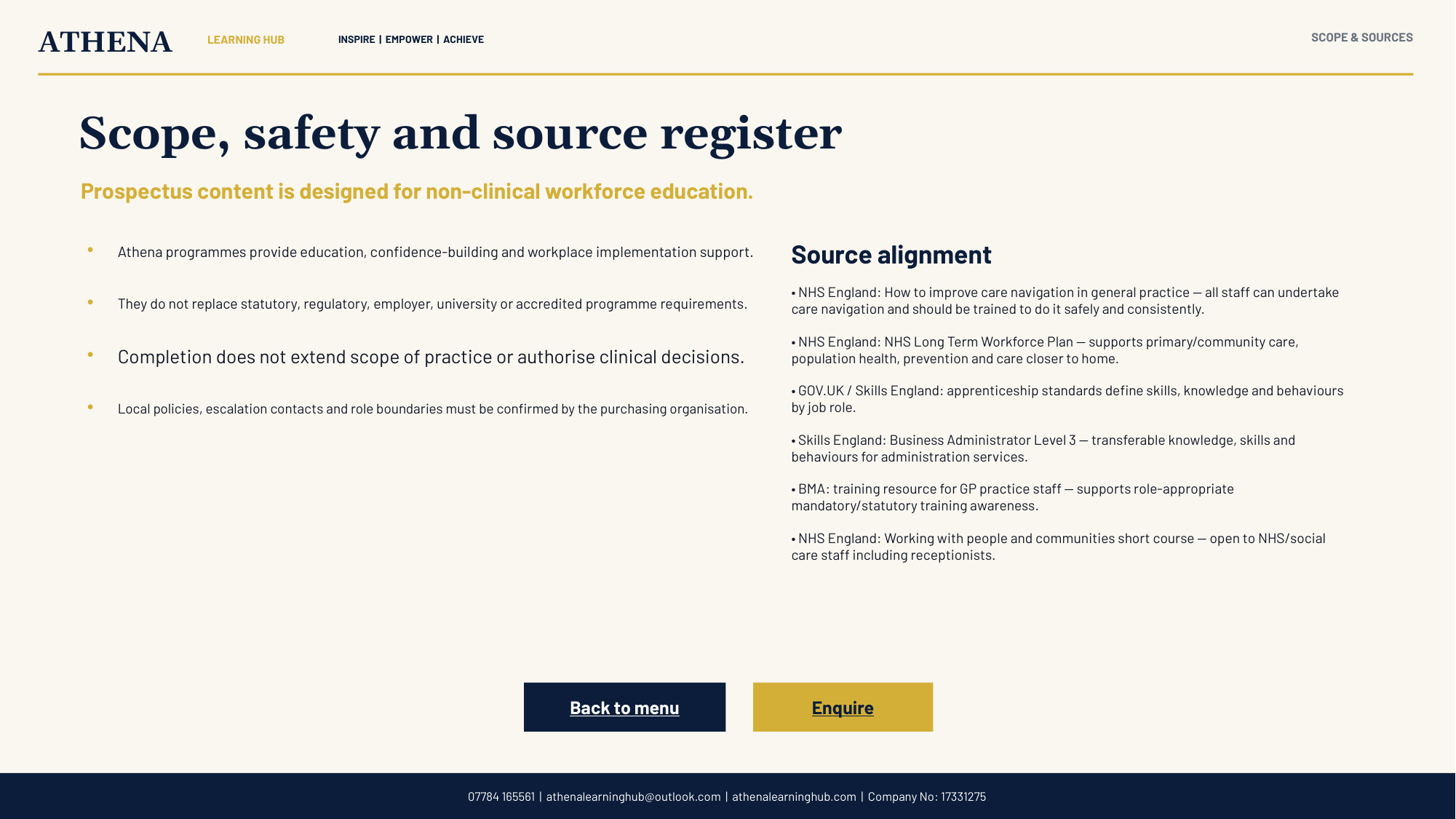

ATHENA
SCOPE & SOURCES
LEARNING HUB
INSPIRE  |  EMPOWER  |  ACHIEVE

Scope, safety and source register
Prospectus content is designed for non-clinical workforce education.
•
Athena programmes provide education, confidence-building and workplace implementation support.
Source alignment
• NHS England: How to improve care navigation in general practice — all staff can undertake care navigation and should be trained to do it safely and consistently.
•
They do not replace statutory, regulatory, employer, university or accredited programme requirements.
• NHS England: NHS Long Term Workforce Plan — supports primary/community care, population health, prevention and care closer to home.
•
Completion does not extend scope of practice or authorise clinical decisions.
• GOV.UK / Skills England: apprenticeship standards define skills, knowledge and behaviours by job role.
•
Local policies, escalation contacts and role boundaries must be confirmed by the purchasing organisation.
• Skills England: Business Administrator Level 3 — transferable knowledge, skills and behaviours for administration services.
• BMA: training resource for GP practice staff — supports role-appropriate mandatory/statutory training awareness.
• NHS England: Working with people and communities short course — open to NHS/social care staff including receptionists.
Back to menu
Enquire
07784 165561  |  athenalearninghub@outlook.com  |  athenalearninghub.com  |  Company No: 17331275